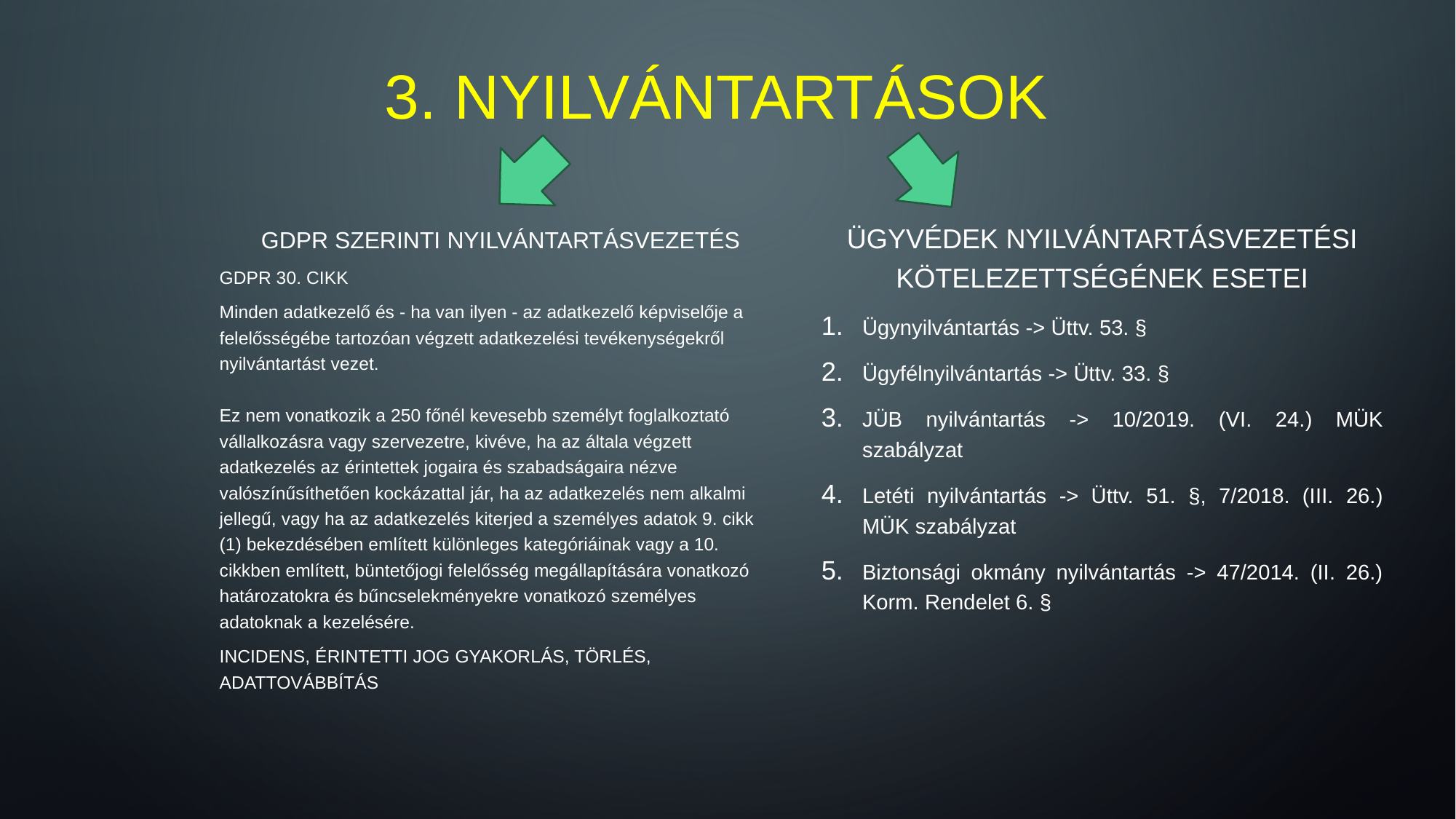

# 3. nyilvántartások

Ügyvédek nyilvántartásvezetési kötelezettségének esetei
Ügynyilvántartás -> Üttv. 53. §
Ügyfélnyilvántartás -> Üttv. 33. §
JÜB nyilvántartás -> 10/2019. (VI. 24.) MÜK szabályzat
Letéti nyilvántartás -> Üttv. 51. §, 7/2018. (III. 26.) MÜK szabályzat
Biztonsági okmány nyilvántartás -> 47/2014. (II. 26.) Korm. Rendelet 6. §
GDPR szerinti nyilvántartásvezetés
GDpr 30. cikk
Minden adatkezelő és - ha van ilyen - az adatkezelő képviselője a felelősségébe tartozóan végzett adatkezelési tevékenységekről nyilvántartást vezet.
Ez nem vonatkozik a 250 főnél kevesebb személyt foglalkoztató vállalkozásra vagy szervezetre, kivéve, ha az általa végzett adatkezelés az érintettek jogaira és szabadságaira nézve valószínűsíthetően kockázattal jár, ha az adatkezelés nem alkalmi jellegű, vagy ha az adatkezelés kiterjed a személyes adatok 9. cikk (1) bekezdésében említett különleges kategóriáinak vagy a 10. cikkben említett, büntetőjogi felelősség megállapítására vonatkozó határozatokra és bűncselekményekre vonatkozó személyes adatoknak a kezelésére.
INCIDENS, ÉRINTETTI JOG GYAKORLÁS, TÖRLÉS, ADATTOVÁBBÍTÁS